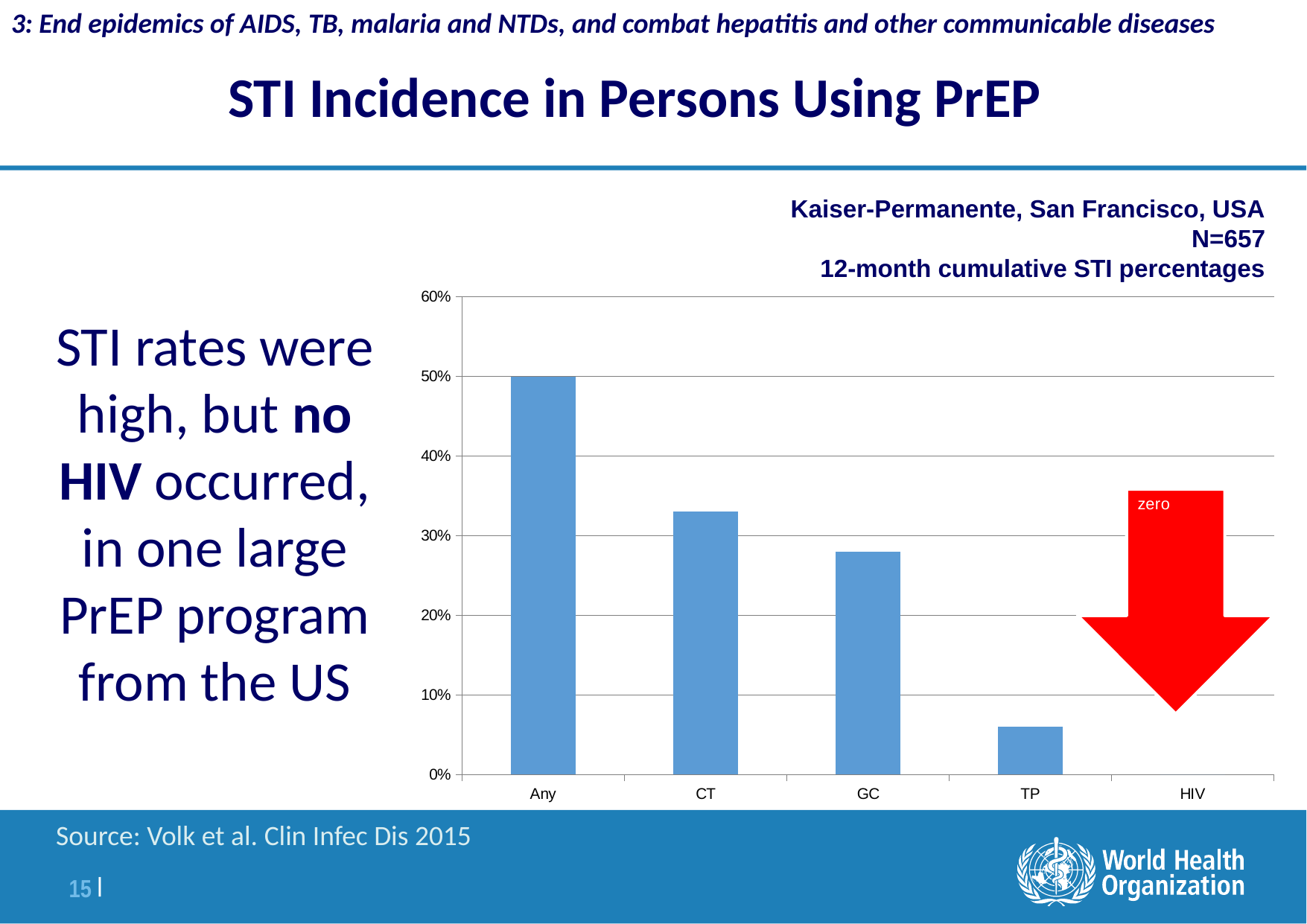

3: End epidemics of AIDS, TB, malaria and NTDs, and combat hepatitis and other communicable diseases
STI Incidence in Persons Using PrEP
Kaiser-Permanente, San Francisco, USA
N=657
12-month cumulative STI percentages

### Chart

| Category |  |
|---|---|
| Any | 0.5 |
| CT | 0.33 |
| GC | 0.28 |
| TP | 0.06 |
| HIV | 0.0 |
STI rates were high, but no HIV occurred, in one large PrEP program from the US
Source: Volk et al. Clin Infec Dis 2015